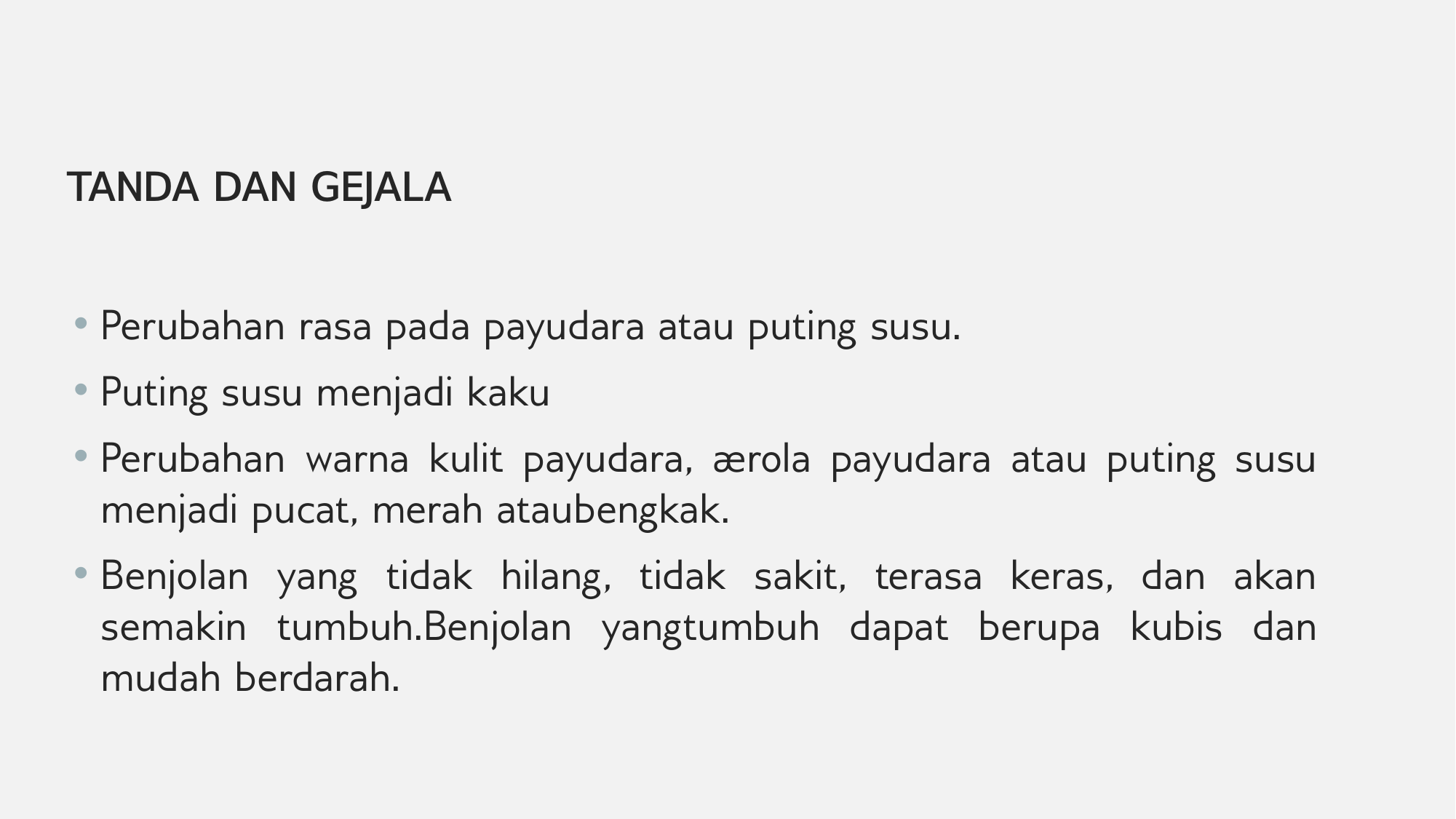

TANDA DAN GEJALA

Perubahan rasa pada payudara atau puting susu.
Puting susu menjadi kaku
Perubahan warna kulit payudara, aerola payudara atau puting susu menjadi pucat, merah ataubengkak.
Benjolan yang tidak hilang, tidak sakit, terasa keras, dan akan semakin tumbuh.Benjolan yangtumbuh dapat berupa kubis dan mudah berdarah.